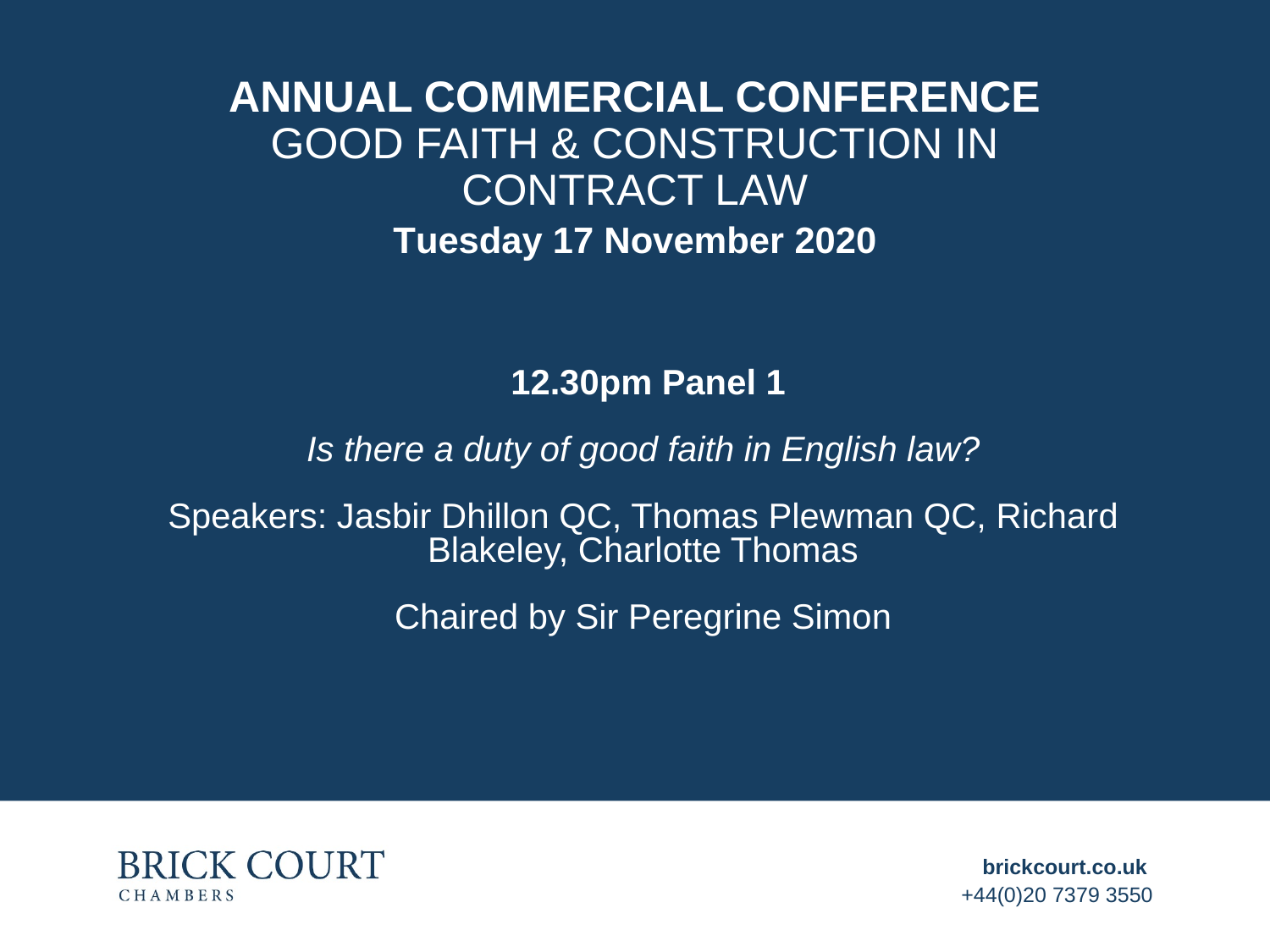

# ANNUAL COMMERCIAL CONFERENCE GOOD FAITH & CONSTRUCTION IN CONTRACT LAW Tuesday 17 November 2020
 12.30pm Panel 1

Is there a duty of good faith in English law?

Speakers: Jasbir Dhillon QC, Thomas Plewman QC, Richard Blakeley, Charlotte Thomas

Chaired by Sir Peregrine Simon

brickcourt.co.uk
+44(0)20 7379 3550